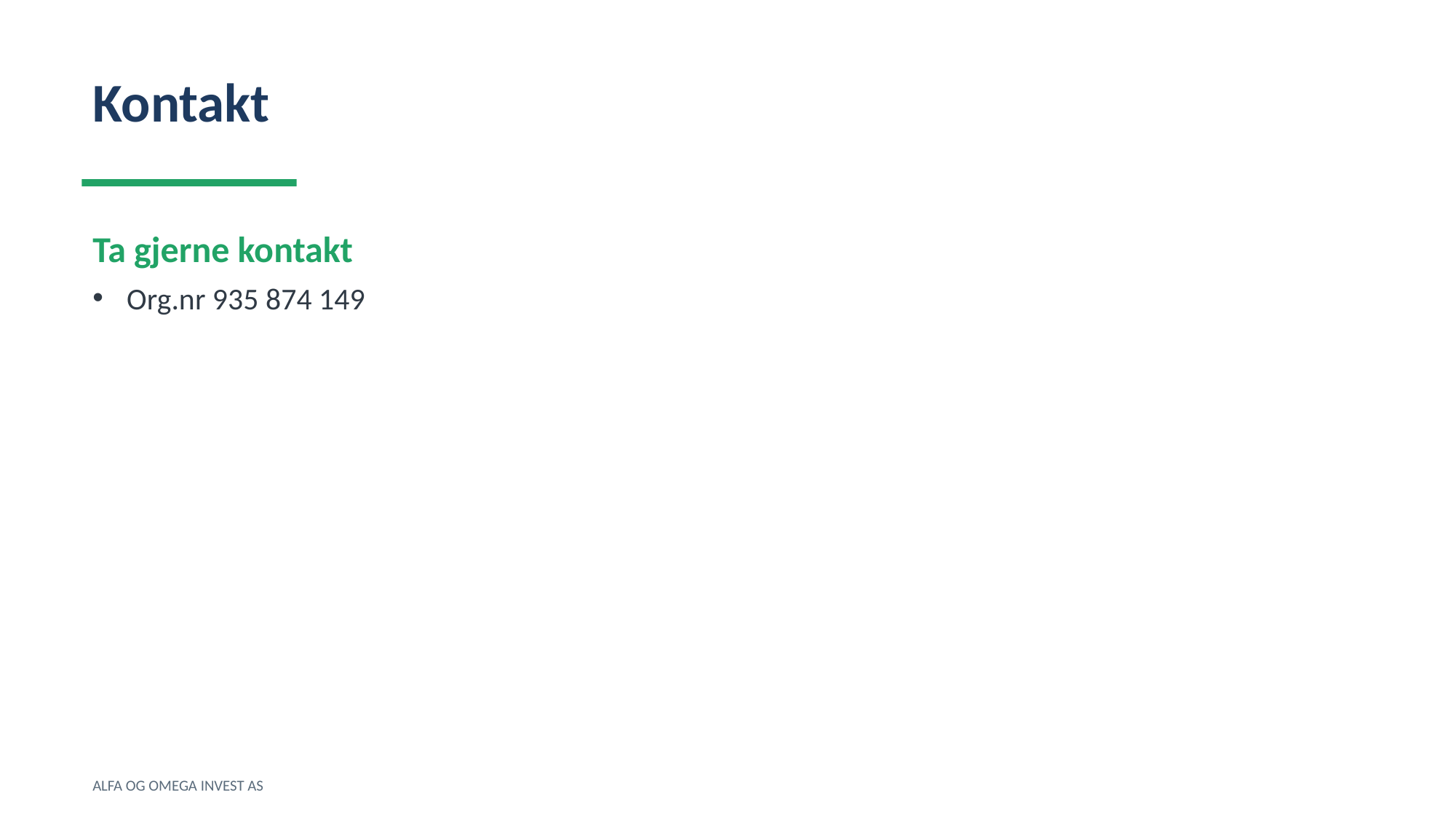

Kontakt

Ta gjerne kontakt
Org.nr 935 874 149
ALFA OG OMEGA INVEST AS